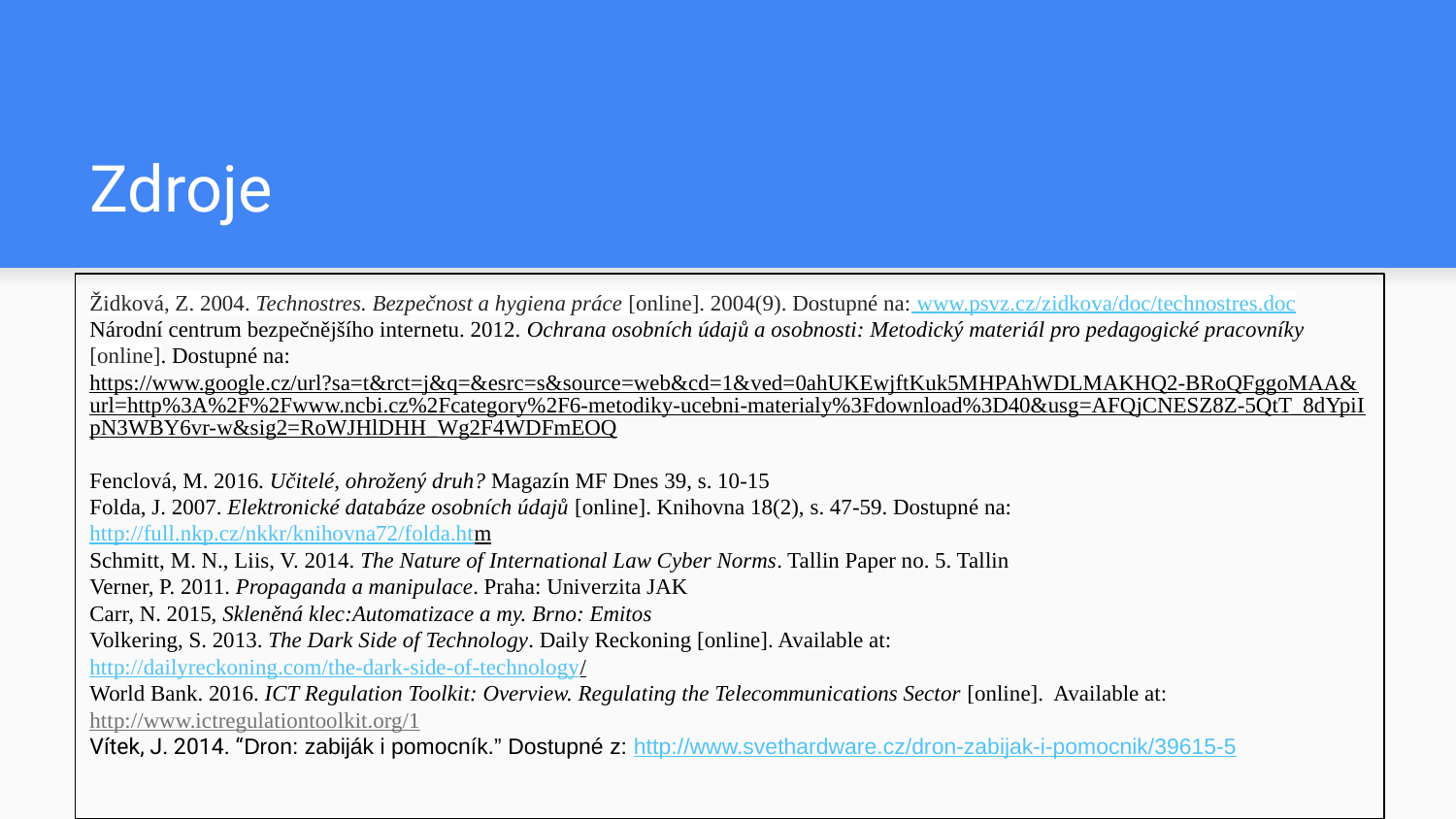

# Zdroje
Židková, Z. 2004. Technostres. Bezpečnost a hygiena práce [online]. 2004(9). Dostupné na: www.psvz.cz/zidkova/doc/technostres.doc
Národní centrum bezpečnějšího internetu. 2012. Ochrana osobních údajů a osobnosti: Metodický materiál pro pedagogické pracovníky [online]. Dostupné na: https://www.google.cz/url?sa=t&rct=j&q=&esrc=s&source=web&cd=1&ved=0ahUKEwjftKuk5MHPAhWDLMAKHQ2-BRoQFggoMAA&url=http%3A%2F%2Fwww.ncbi.cz%2Fcategory%2F6-metodiky-ucebni-materialy%3Fdownload%3D40&usg=AFQjCNESZ8Z-5QtT_8dYpiIpN3WBY6vr-w&sig2=RoWJHlDHH_Wg2F4WDFmEOQ
Fenclová, M. 2016. Učitelé, ohrožený druh? Magazín MF Dnes 39, s. 10-15
Folda, J. 2007. Elektronické databáze osobních údajů [online]. Knihovna 18(2), s. 47-59. Dostupné na: http://full.nkp.cz/nkkr/knihovna72/folda.htm
Schmitt, M. N., Liis, V. 2014. The Nature of International Law Cyber Norms. Tallin Paper no. 5. Tallin
Verner, P. 2011. Propaganda a manipulace. Praha: Univerzita JAK
Carr, N. 2015, Skleněná klec:Automatizace a my. Brno: Emitos
Volkering, S. 2013. The Dark Side of Technology. Daily Reckoning [online]. Available at: http://dailyreckoning.com/the-dark-side-of-technology/
World Bank. 2016. ICT Regulation Toolkit: Overview. Regulating the Telecommunications Sector [online].  Available at: http://www.ictregulationtoolkit.org/1
Vítek, J. 2014. “Dron: zabiják i pomocník.” Dostupné z: http://www.svethardware.cz/dron-zabijak-i-pomocnik/39615-5